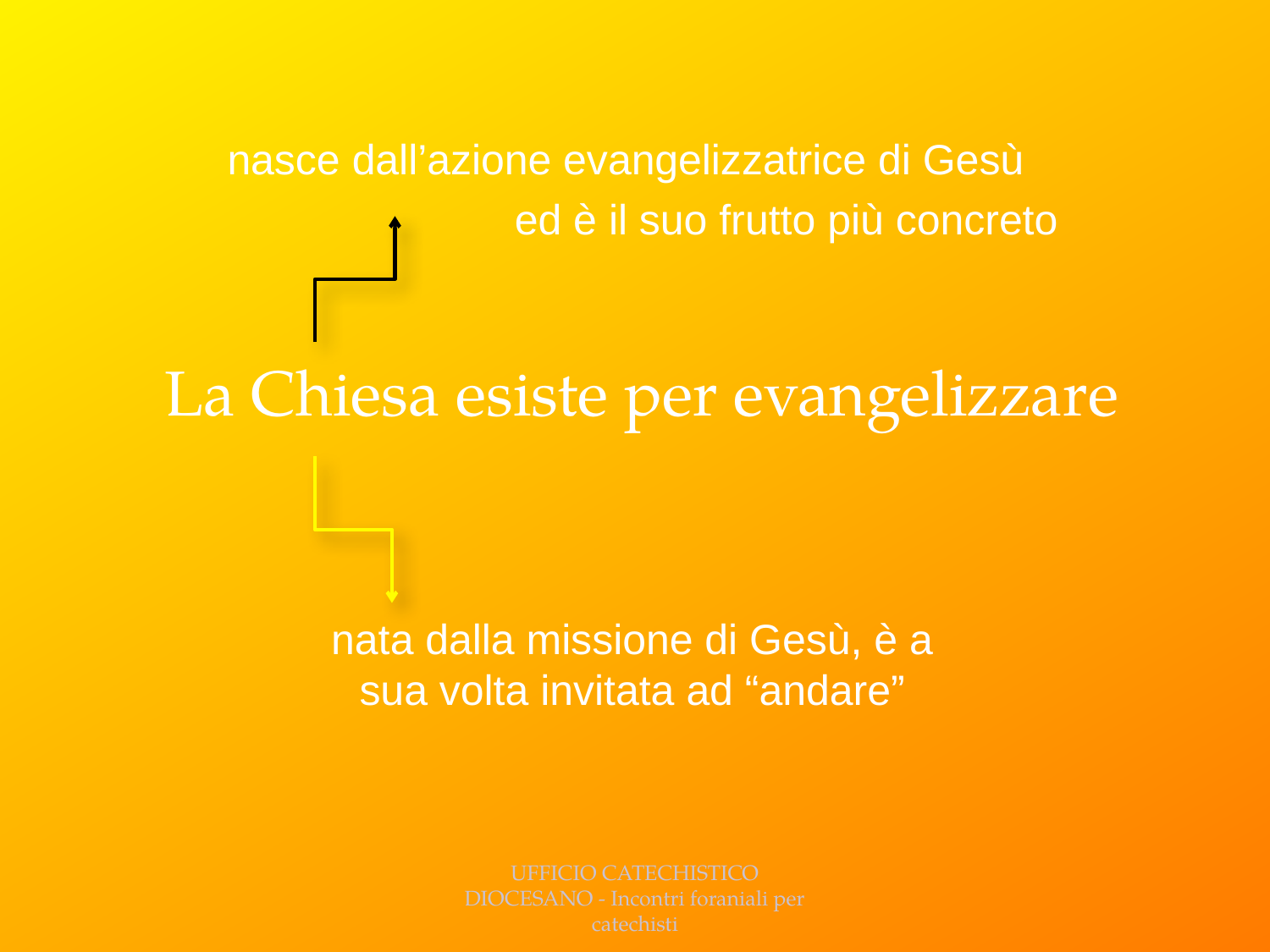

nasce dall’azione evangelizzatrice di Gesù
ed è il suo frutto più concreto
La Chiesa esiste per evangelizzare
nata dalla missione di Gesù, è a sua volta invitata ad “andare”
UFFICIO CATECHISTICO DIOCESANO - Incontri foraniali per catechisti